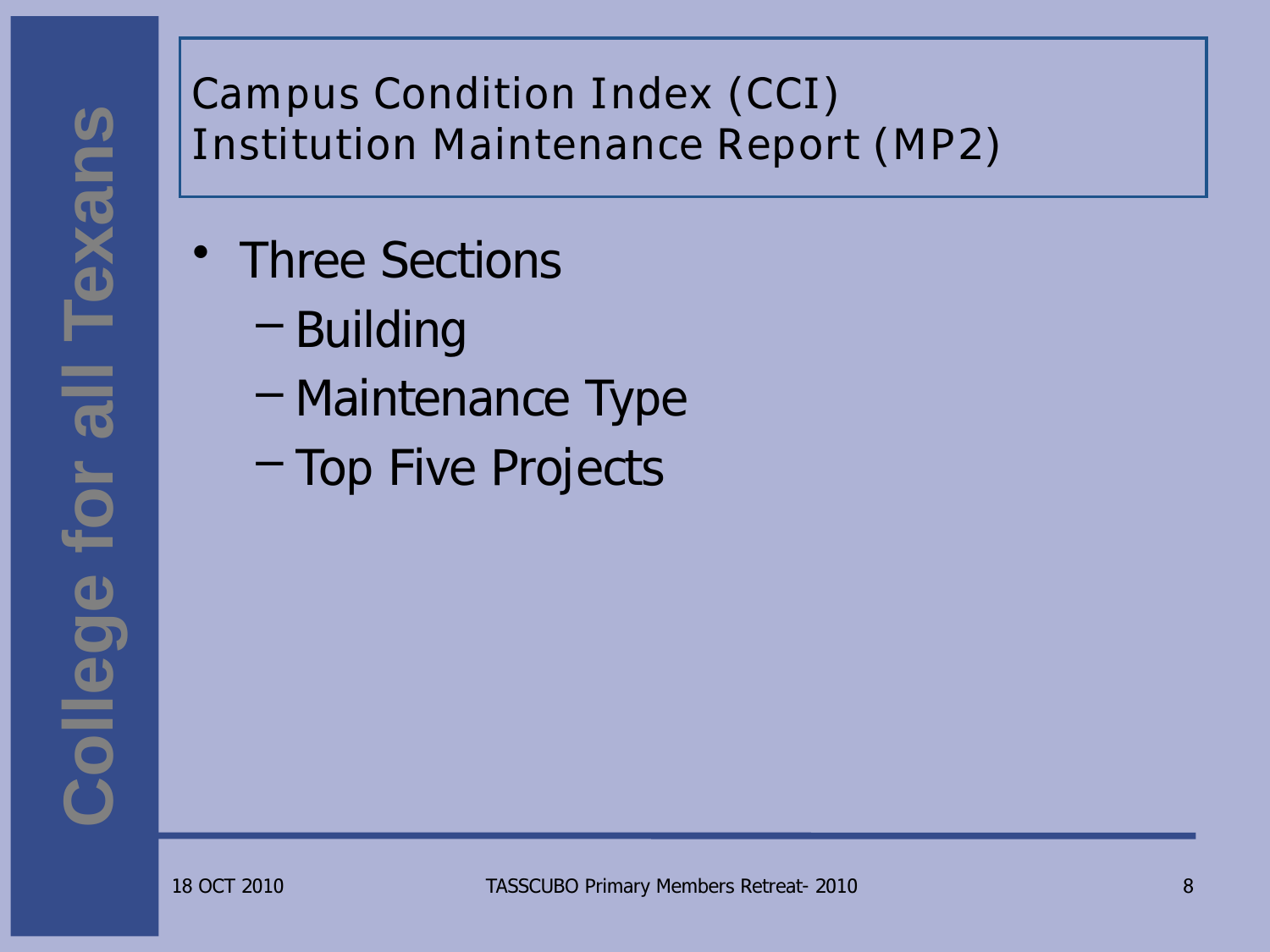

# Campus Condition Index (CCI) Institution Maintenance Report (MP2)
Three Sections
Building
Maintenance Type
Top Five Projects
TASSCUBO Primary Members Retreat- 2010
8
18 OCT 2010